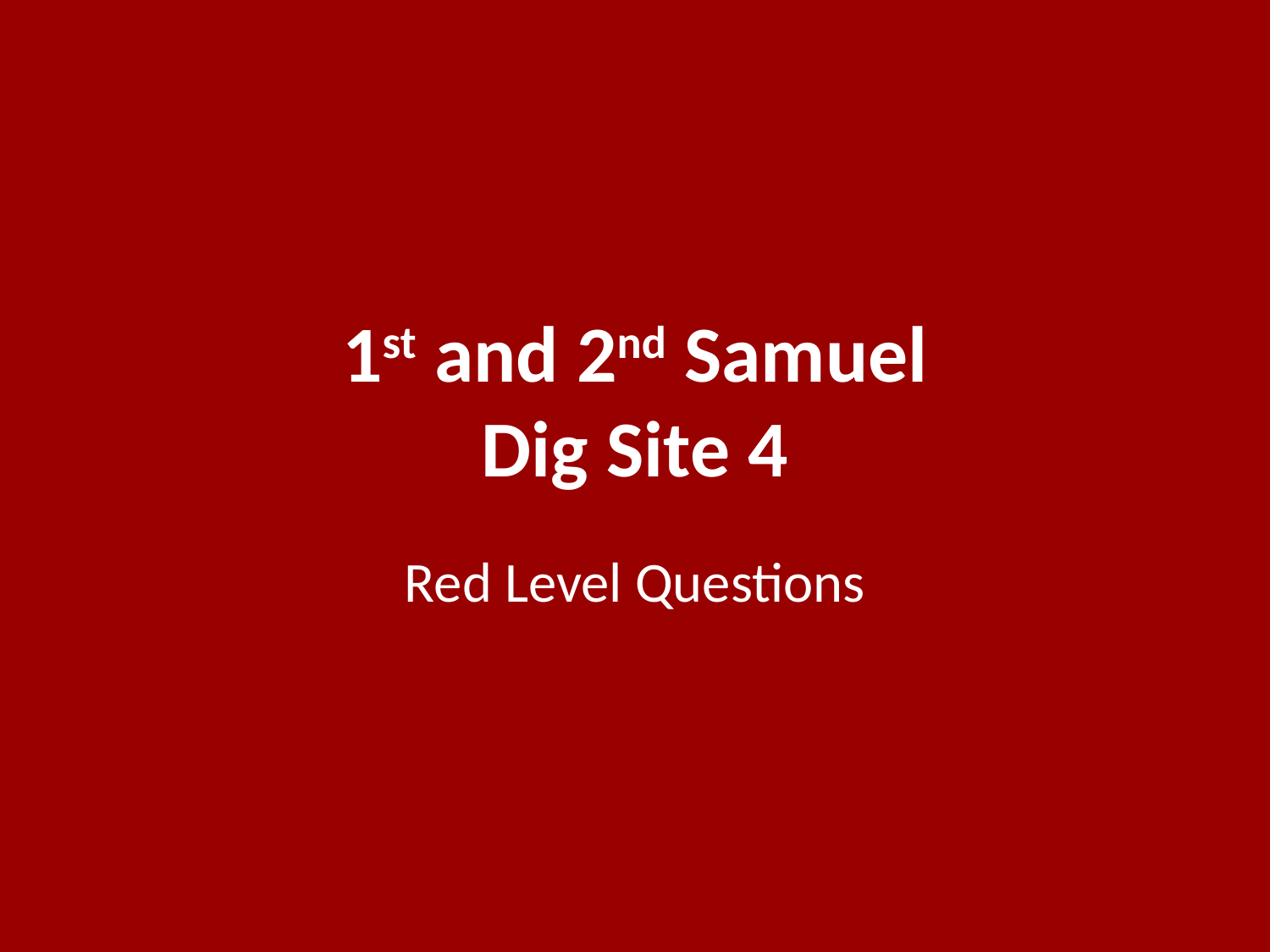

# 1st and 2nd Samuel Dig Site 4
Red Level Questions